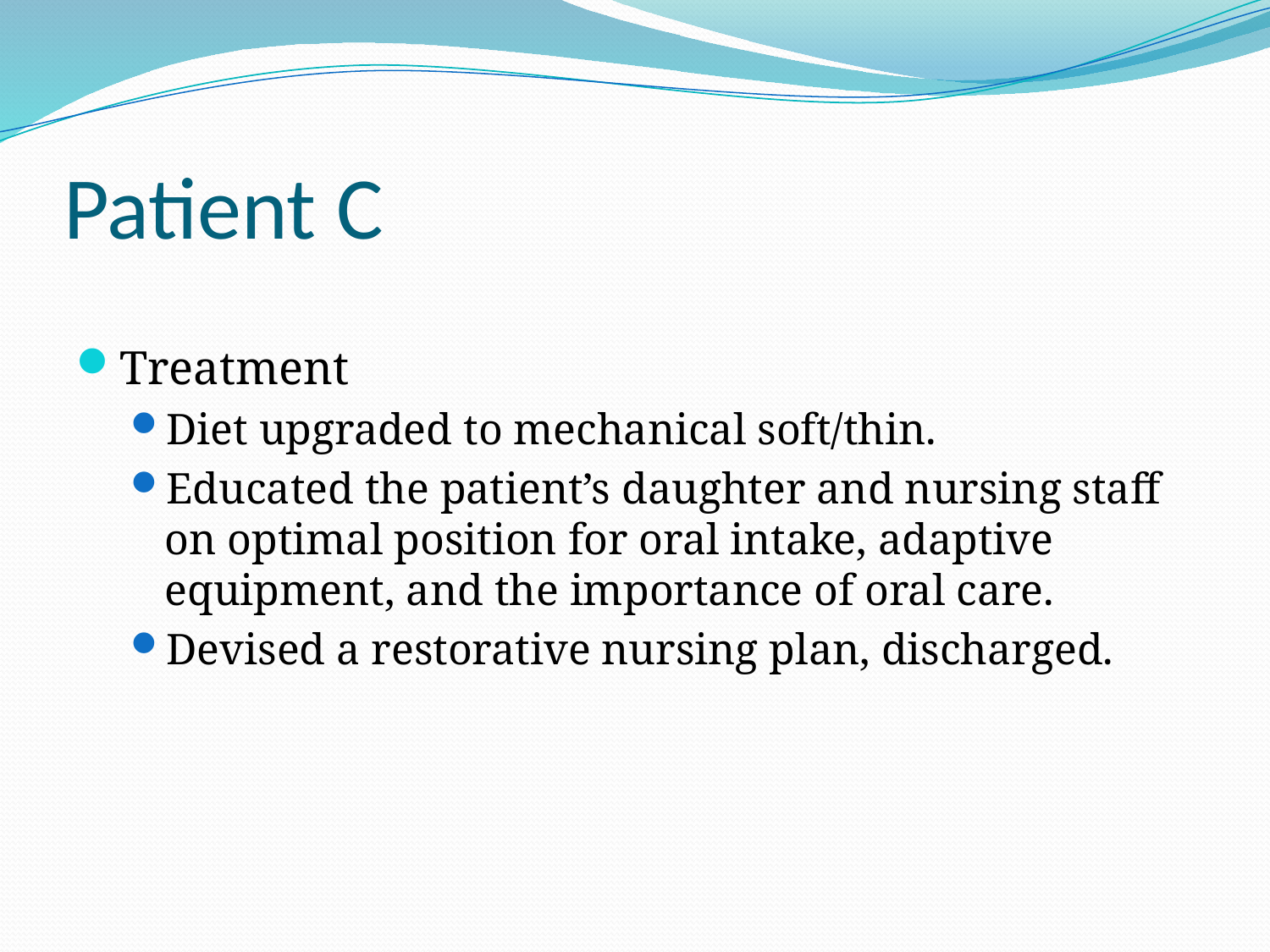

# Patient C

Treatment
Diet upgraded to mechanical soft/thin.
Educated the patient’s daughter and nursing staff on optimal position for oral intake, adaptive equipment, and the importance of oral care.
Devised a restorative nursing plan, discharged.